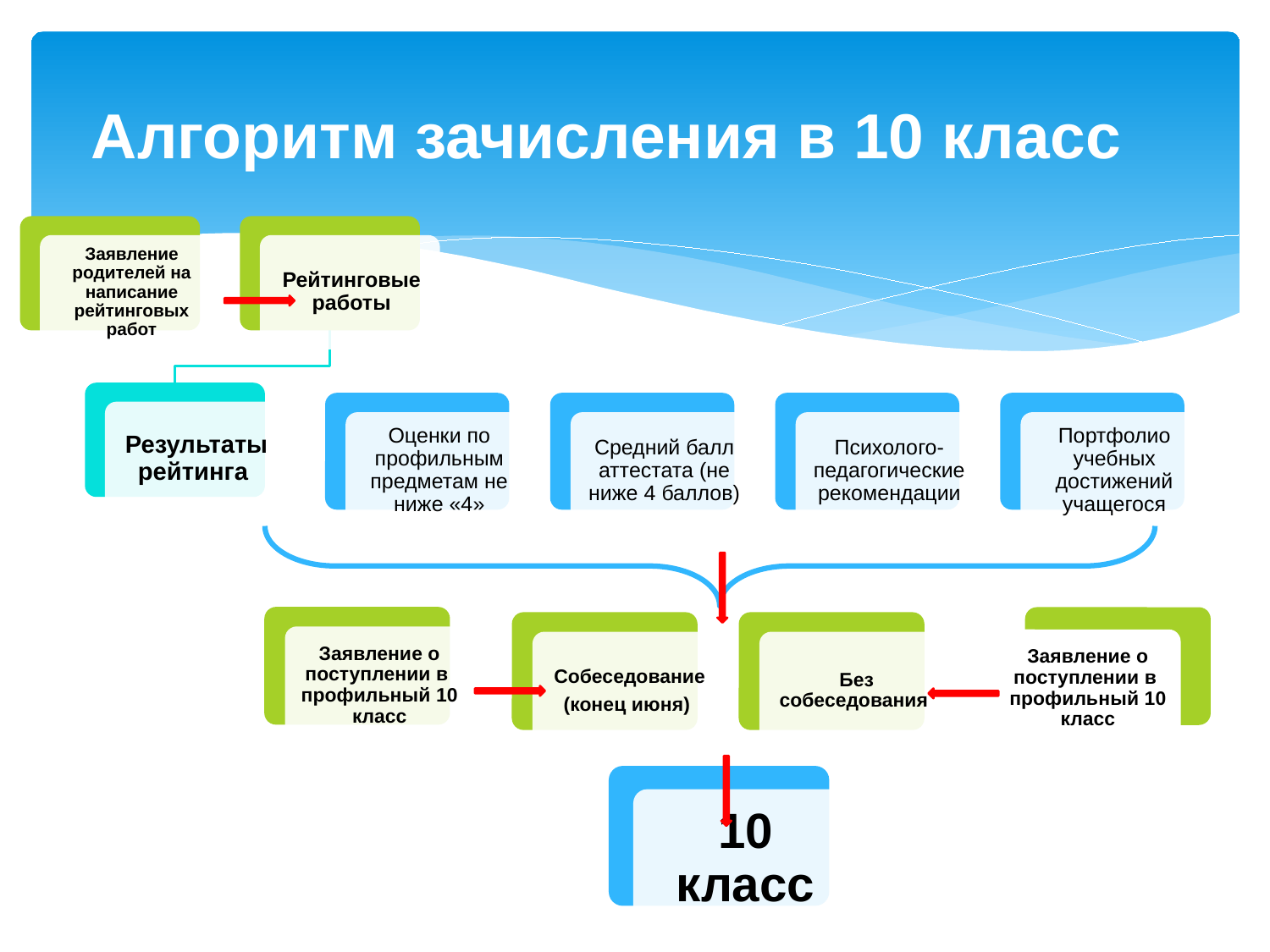

# Алгоритм зачисления в 10 класс

Заявление родителей на написание рейтинговых работ
Рейтинговые работы
Результаты рейтинга
Оценки по профильным предметам не ниже «4»
Средний балл аттестата (не ниже 4 баллов)
Психолого-педагогические рекомендации
Портфолио учебных достижений учащегося

Заявление о поступлении в  профильный 10 класс
 Собеседование
(конец июня)
 Без собеседования

Заявление о поступлении в  профильный 10 класс

10 класс